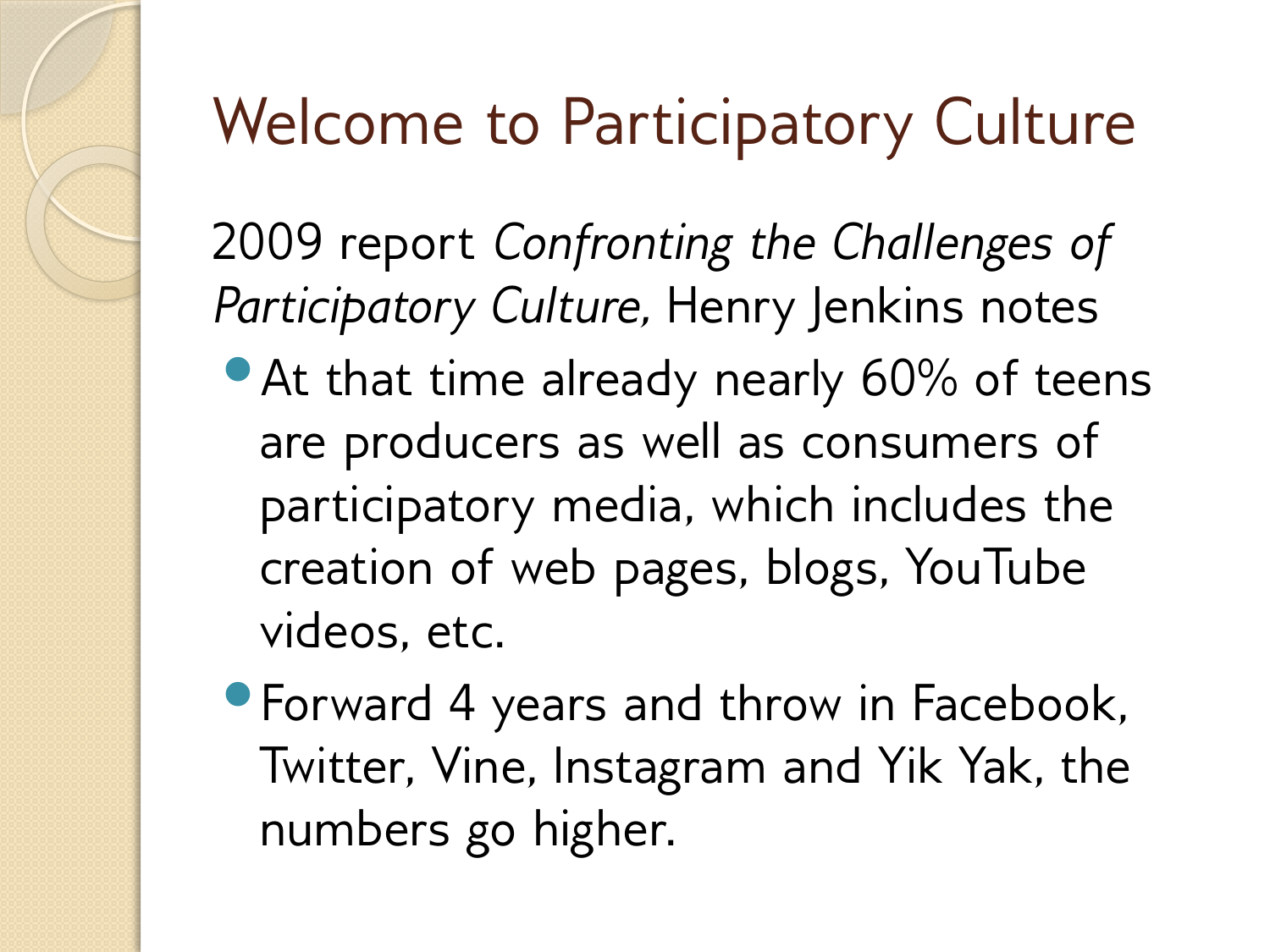

# Welcome to Participatory Culture
2009 report Confronting the Challenges of Participatory Culture, Henry Jenkins notes
At that time already nearly 60% of teens are producers as well as consumers of participatory media, which includes the creation of web pages, blogs, YouTube videos, etc.
Forward 4 years and throw in Facebook, Twitter, Vine, Instagram and Yik Yak, the numbers go higher.